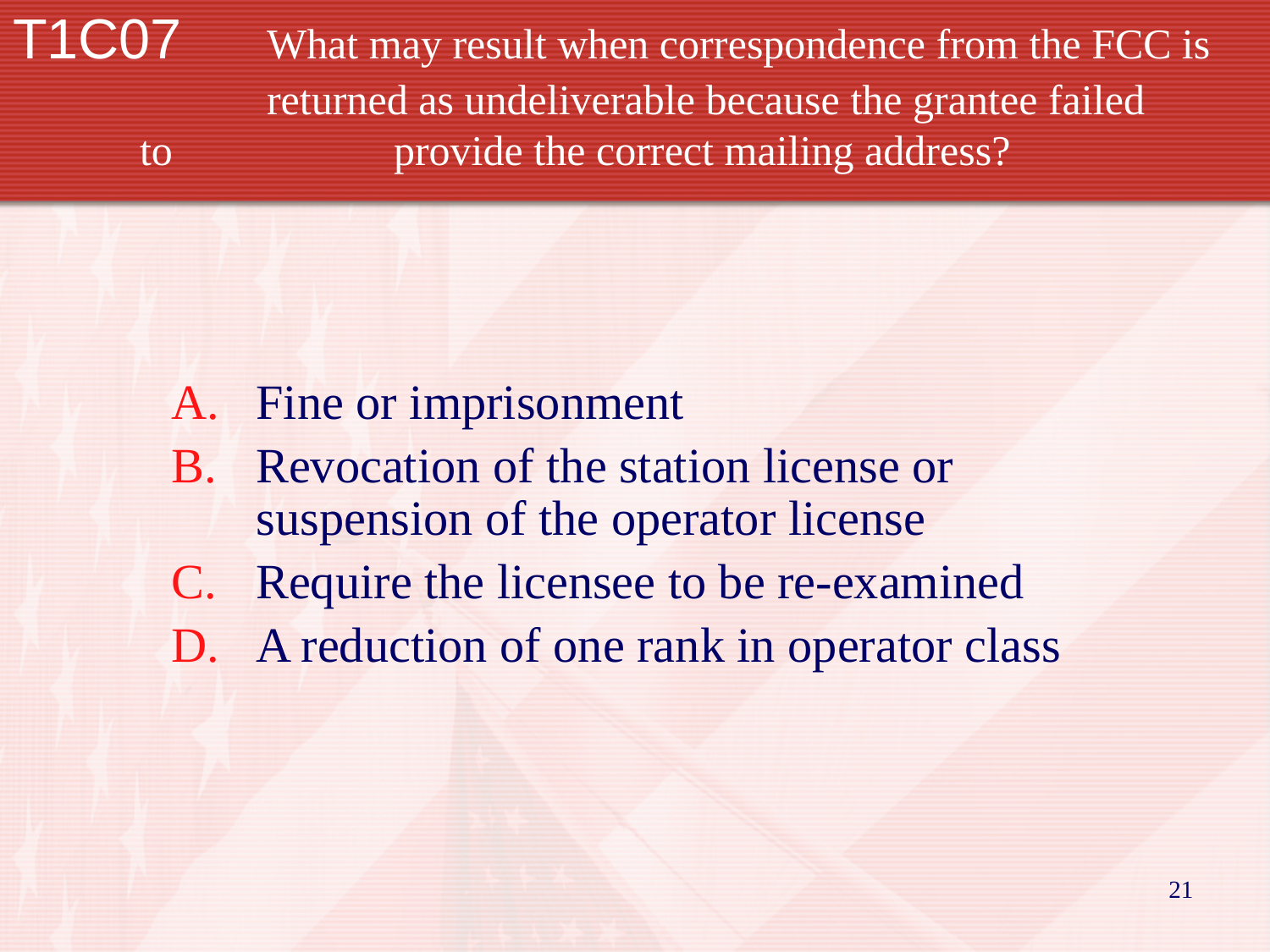

# T1C07 	What may result when correspondence from the FCC is 		returned as undeliverable because the grantee failed 	to 		provide the correct mailing address?
Fine or imprisonment
Revocation of the station license or suspension of the operator license
Require the licensee to be re-examined
A reduction of one rank in operator class
21